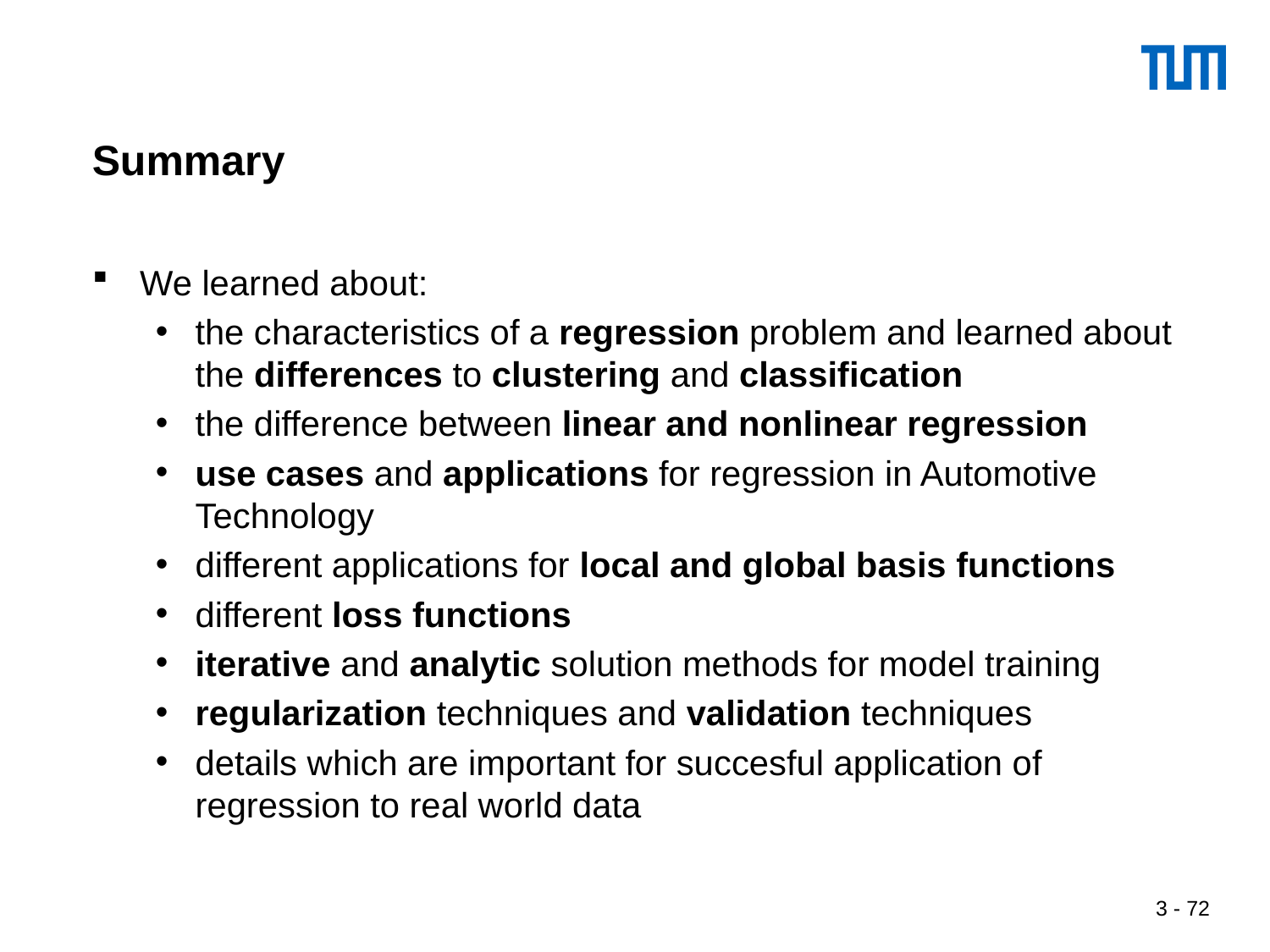

# Summary
We learned about:
the characteristics of a regression problem and learned about the differences to clustering and classification
the difference between linear and nonlinear regression
use cases and applications for regression in Automotive Technology
different applications for local and global basis functions
different loss functions
iterative and analytic solution methods for model training
regularization techniques and validation techniques
details which are important for succesful application of regression to real world data
 3 - 72